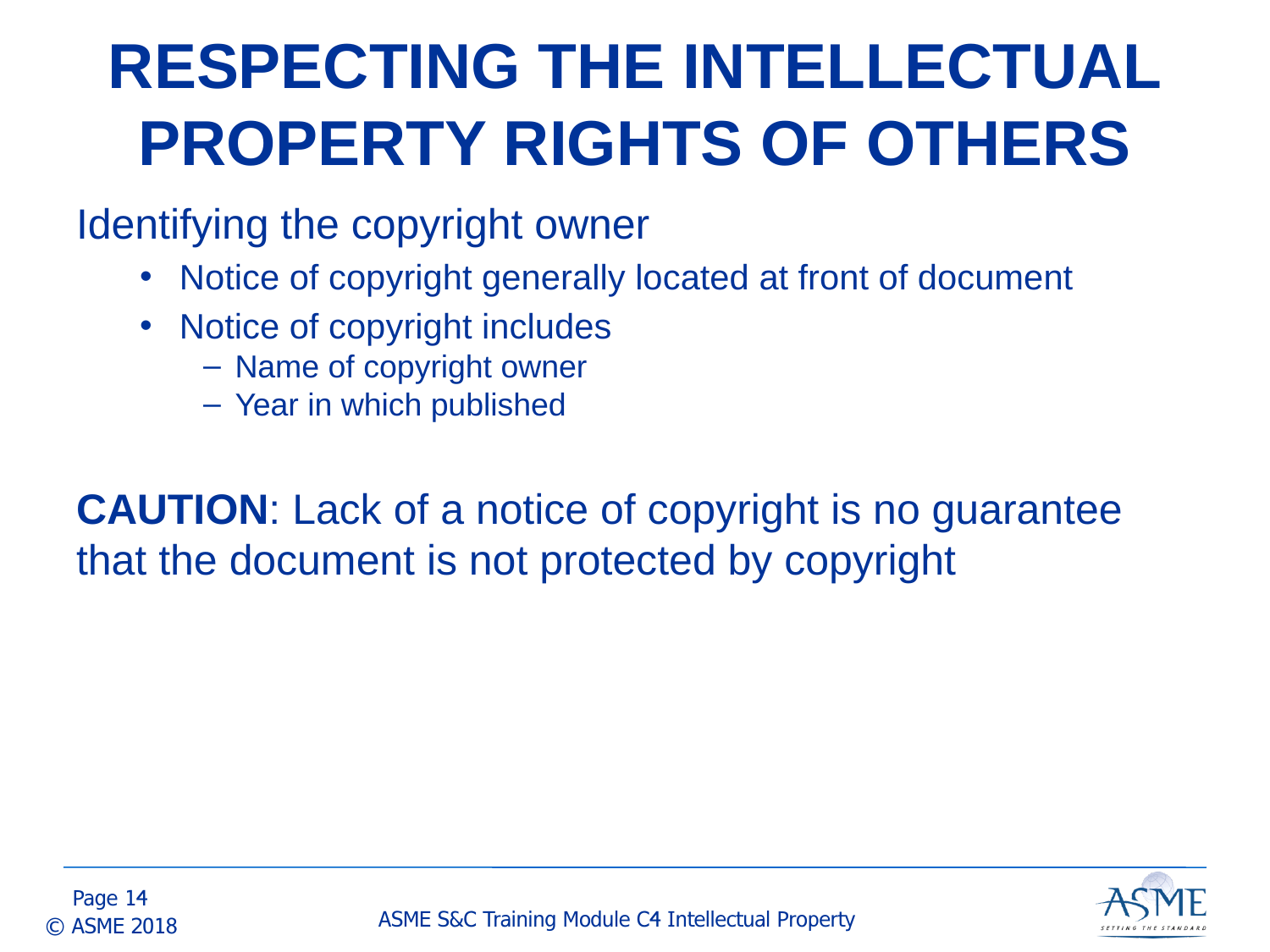

# RESPECTING THE INTELLECTUAL PROPERTY RIGHTS OF OTHERS
Identifying the copyright owner
Notice of copyright generally located at front of document
Notice of copyright includes
Name of copyright owner
Year in which published

CAUTION: Lack of a notice of copyright is no guarantee that the document is not protected by copyright
14
ASME S&C Training Module C4 Intellectual Property